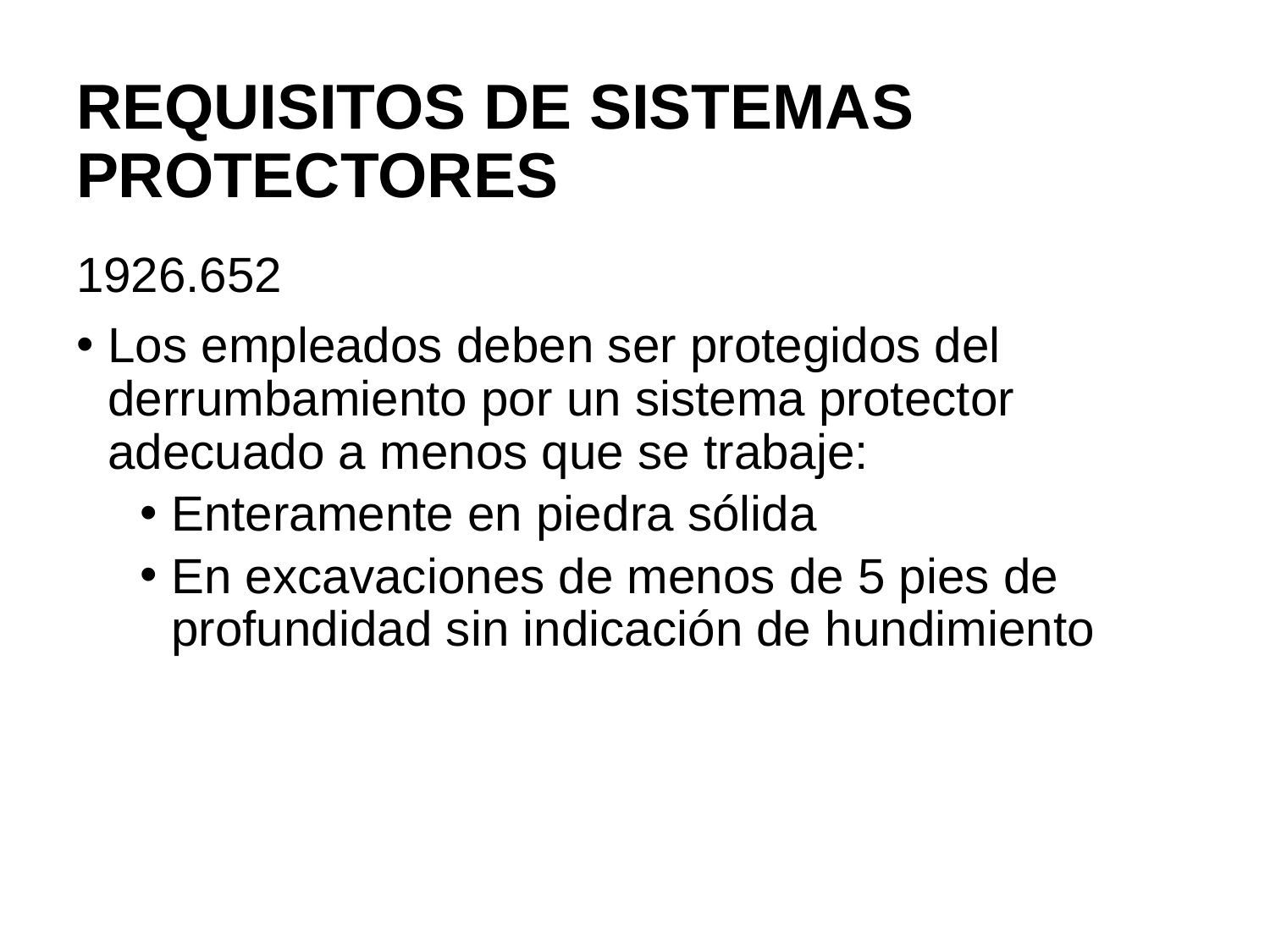

# Requisitos de Sistemas Protectores
1926.652
Los empleados deben ser protegidos del derrumbamiento por un sistema protector adecuado a menos que se trabaje:
Enteramente en piedra sólida
En excavaciones de menos de 5 pies de profundidad sin indicación de hundimiento
74